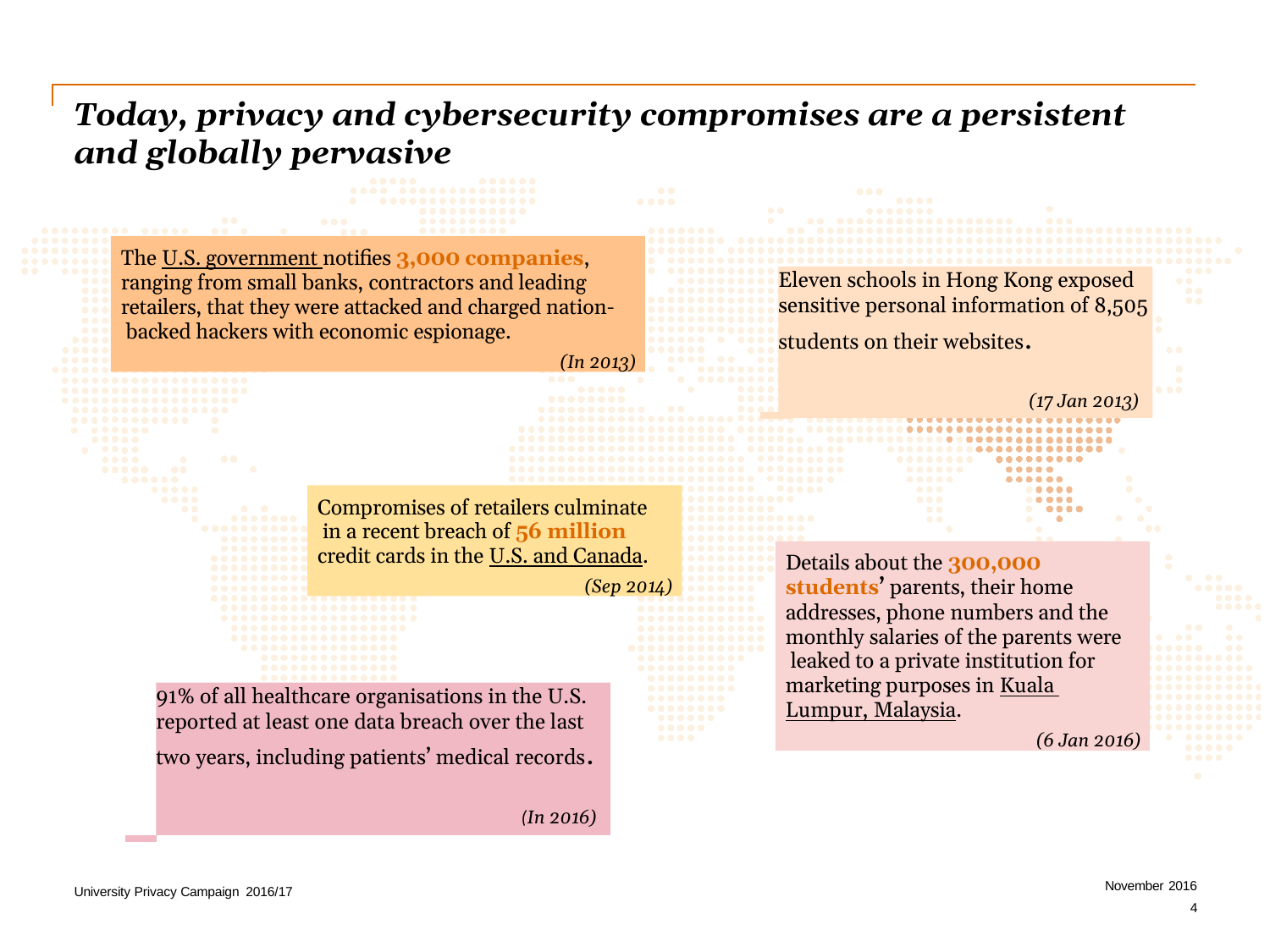

# Today, privacy and cybersecurity compromises are a persistent
and globally pervasive

The U.S. government notifies 3,000 companies,  ranging from small banks, contractors and leading  retailers, that they were attacked and charged nation-  backed hackers with economic espionage.
(In 2013)
Eleven schools in Hong Kong exposed sensitive personal information of 8,505 students on their websites.

(17 Jan 2013)

Compromises of retailers culminate  in a recent breach of 56 million  credit cards in the U.S. and Canada.
(Sep 2014)
Details about the 300,000  students’ parents, their home  addresses, phone numbers and the  monthly salaries of the parents were  leaked to a private institution for  marketing purposes in Kuala  Lumpur, Malaysia.
(6 Jan 2016)
91% of all healthcare organisations in the U.S. reported at least one data breach over the last two years, including patients’ medical records.

(In 2016)

November 2016
4
University Privacy Campaign 2016/17